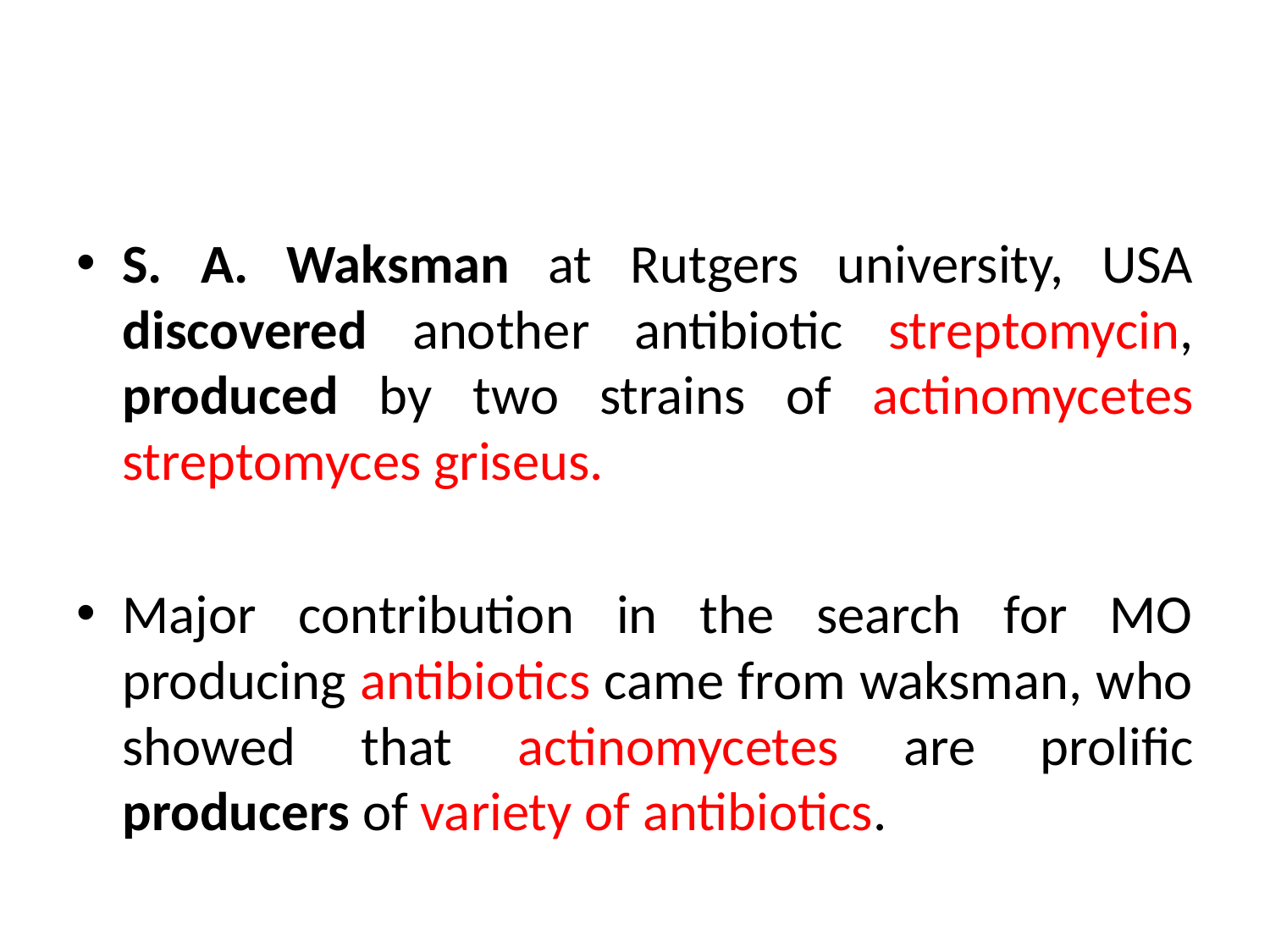

S. A. Waksman at Rutgers university, USA discovered another antibiotic streptomycin, produced by two strains of actinomycetes streptomyces griseus.

Major contribution in the search for MO producing antibiotics came from waksman, who showed that actinomycetes are prolific producers of variety of antibiotics.